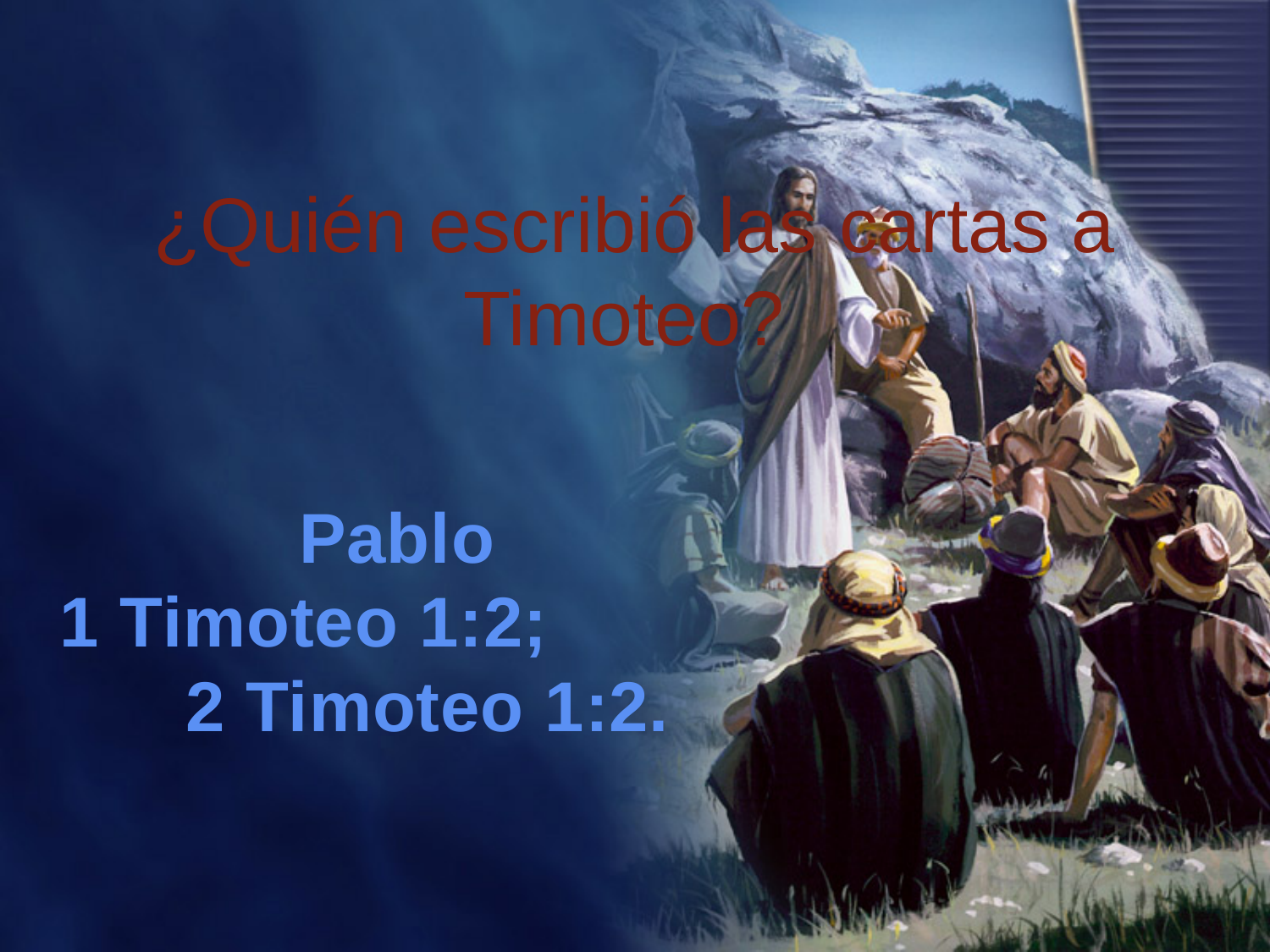

¿Quién escribió las cartas a Timoteo?
Pablo
1 Timoteo 1:2;             2 Timoteo 1:2.